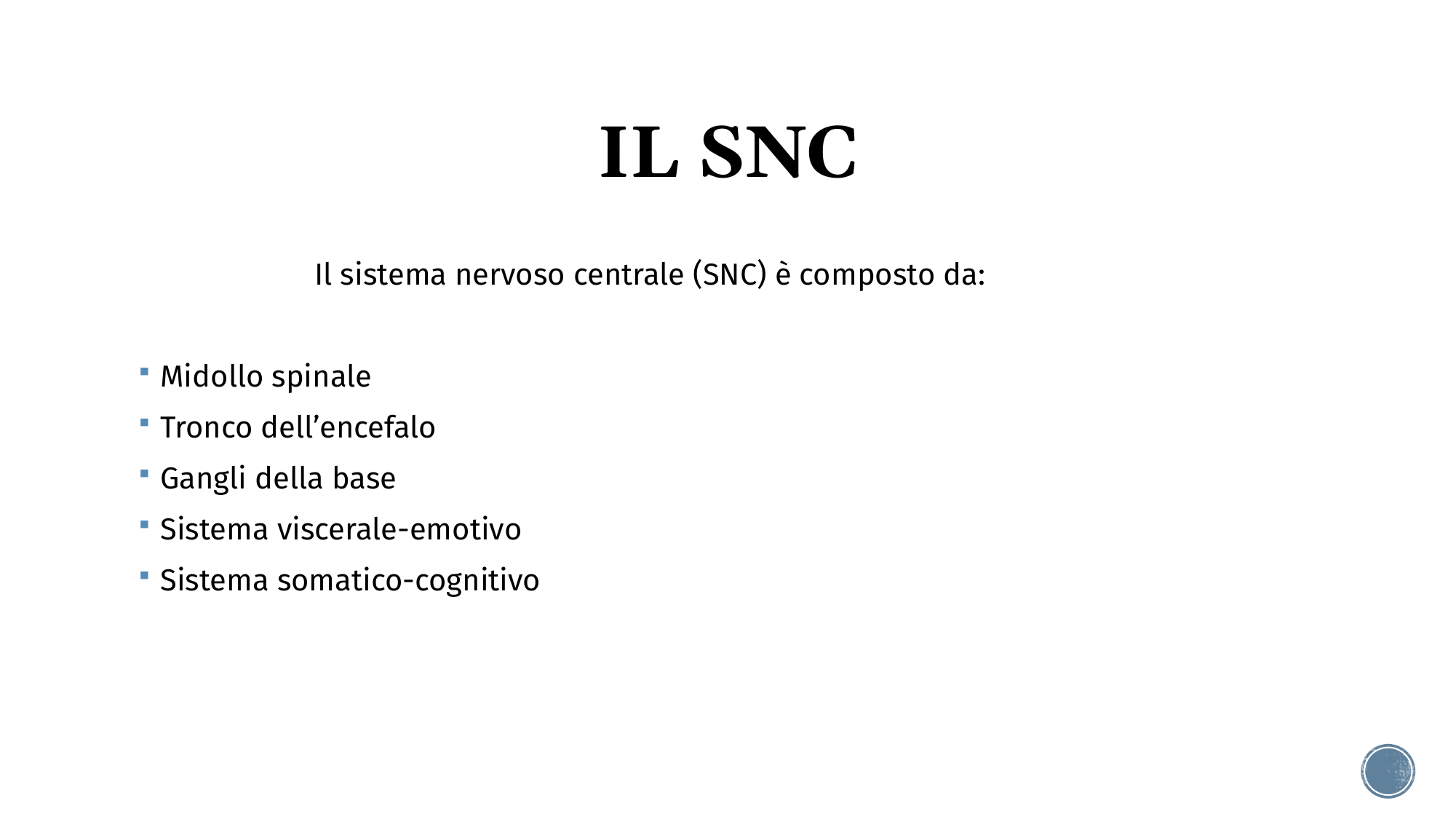

# IL SNC
                      Il sistema nervoso centrale (SNC) è composto da:

Midollo spinale
Tronco dell’encefalo
Gangli della base
Sistema viscerale-emotivo
Sistema somatico-cognitivo